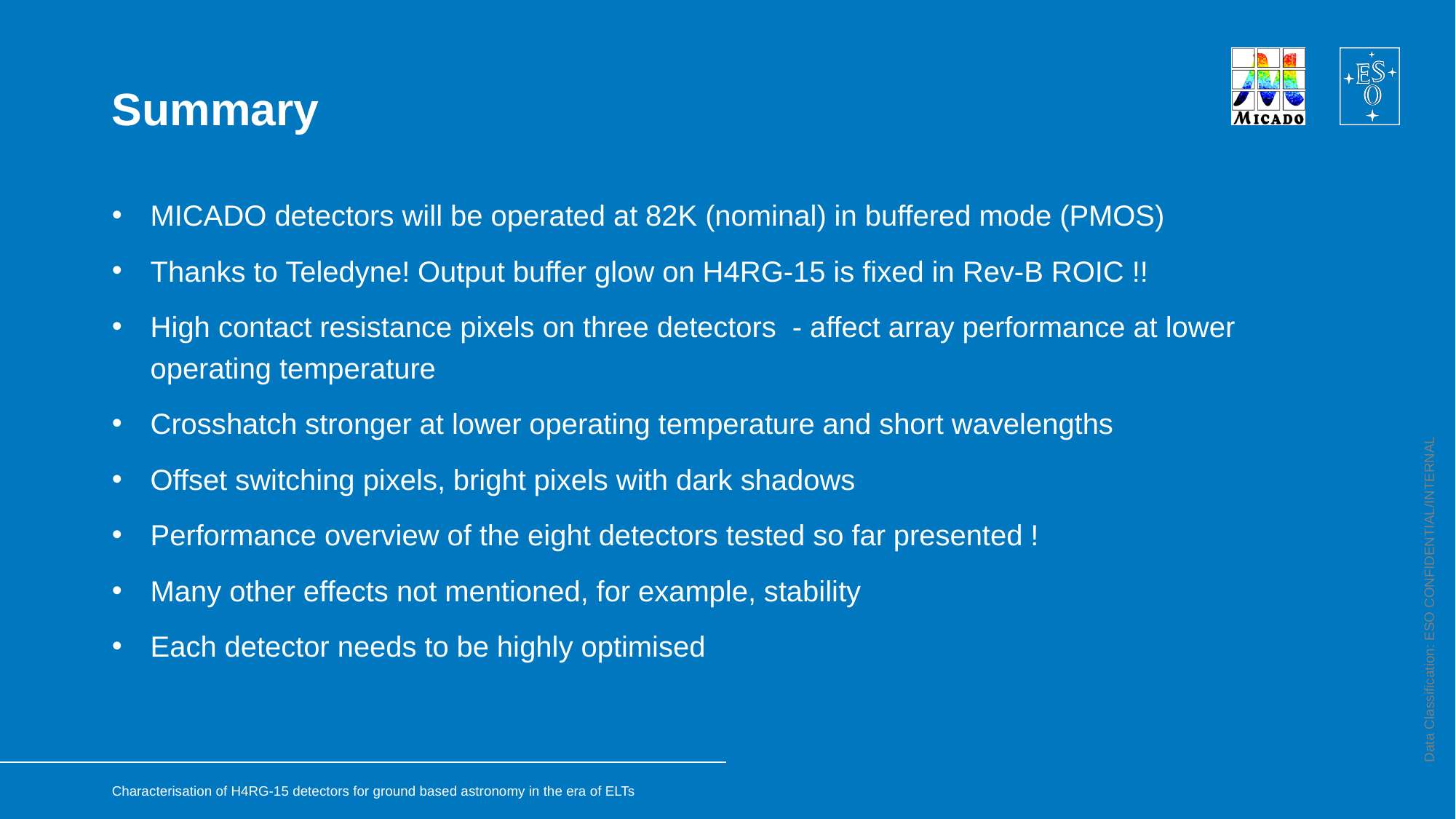

# Summary
MICADO detectors will be operated at 82K (nominal) in buffered mode (PMOS)
Thanks to Teledyne! Output buffer glow on H4RG-15 is fixed in Rev-B ROIC !!
High contact resistance pixels on three detectors  - affect array performance at lower operating temperature
Crosshatch stronger at lower operating temperature and short wavelengths
Offset switching pixels, bright pixels with dark shadows
Performance overview of the eight detectors tested so far presented !
Many other effects not mentioned, for example, stability
Each detector needs to be highly optimised
Data Classification: ESO CONFIDENTIAL/INTERNAL
Characterisation of H4RG-15 detectors for ground based astronomy in the era of ELTs